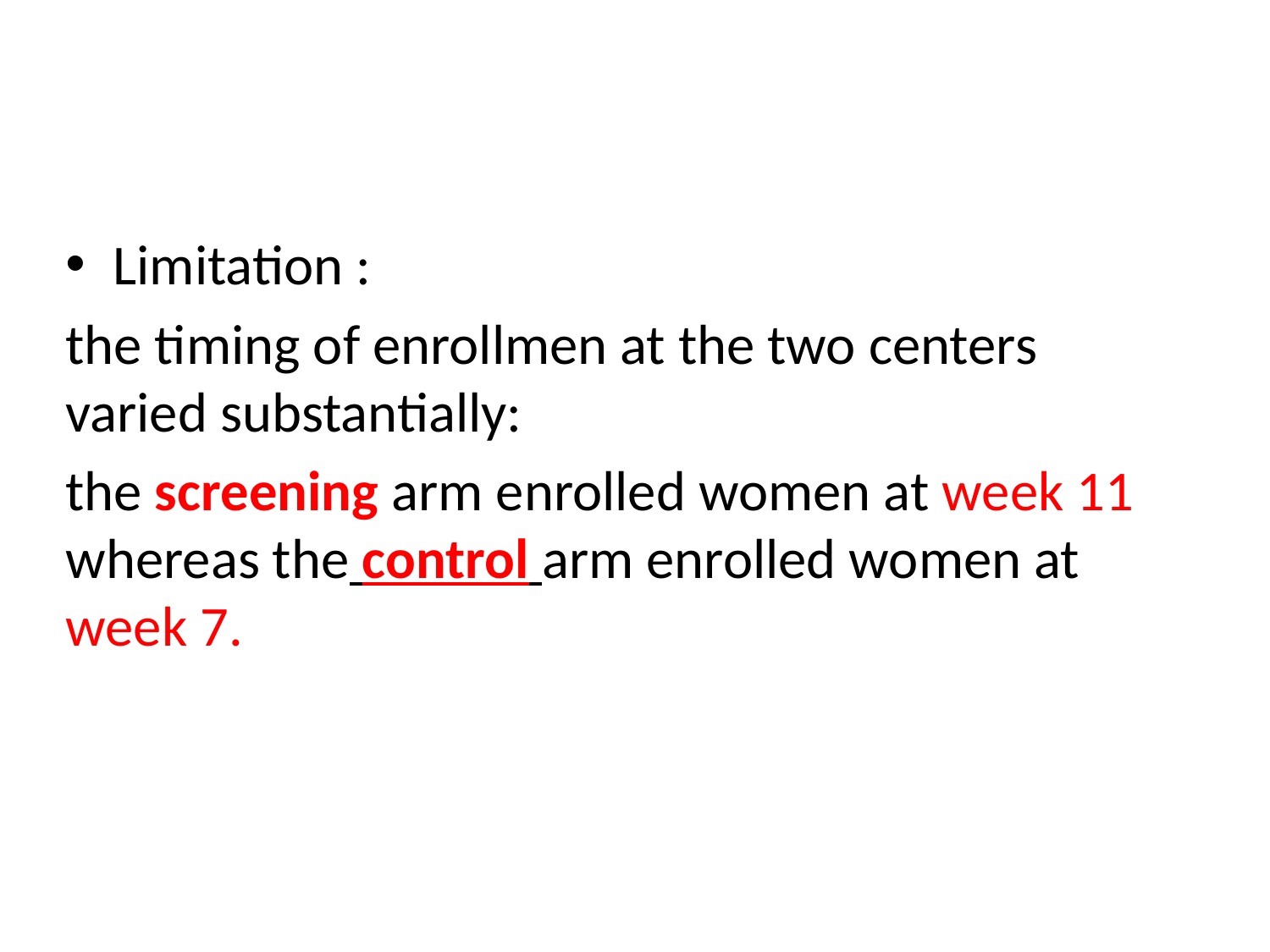

#
Limitation :
the timing of enrollmen at the two centers varied substantially:
the screening arm enrolled women at week 11  whereas the control arm enrolled women at week 7.